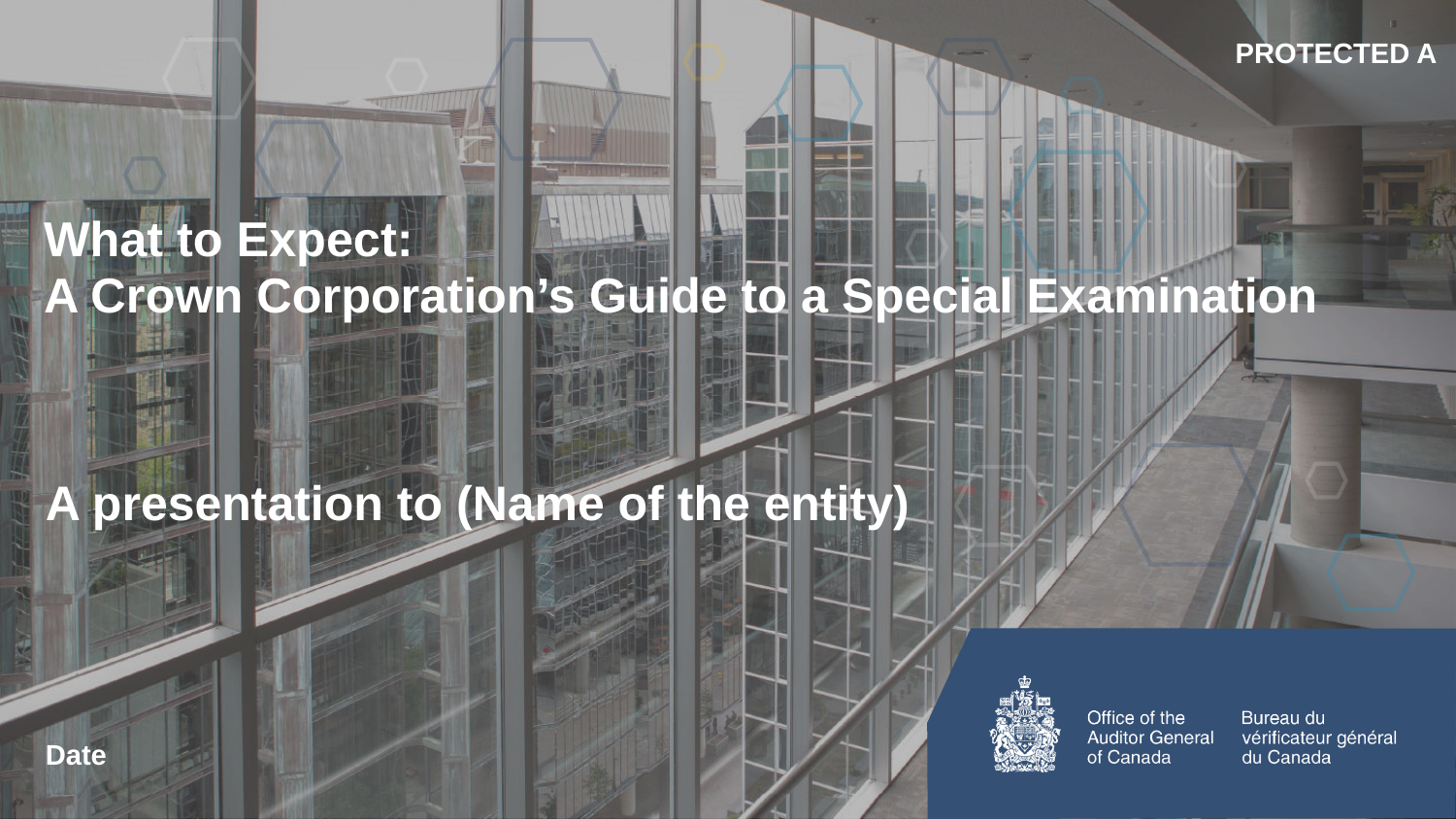

PROTECTED A
# What to Expect: A Crown Corporation’s Guide to a Special Examination
A presentation to (Name of the entity)
Date